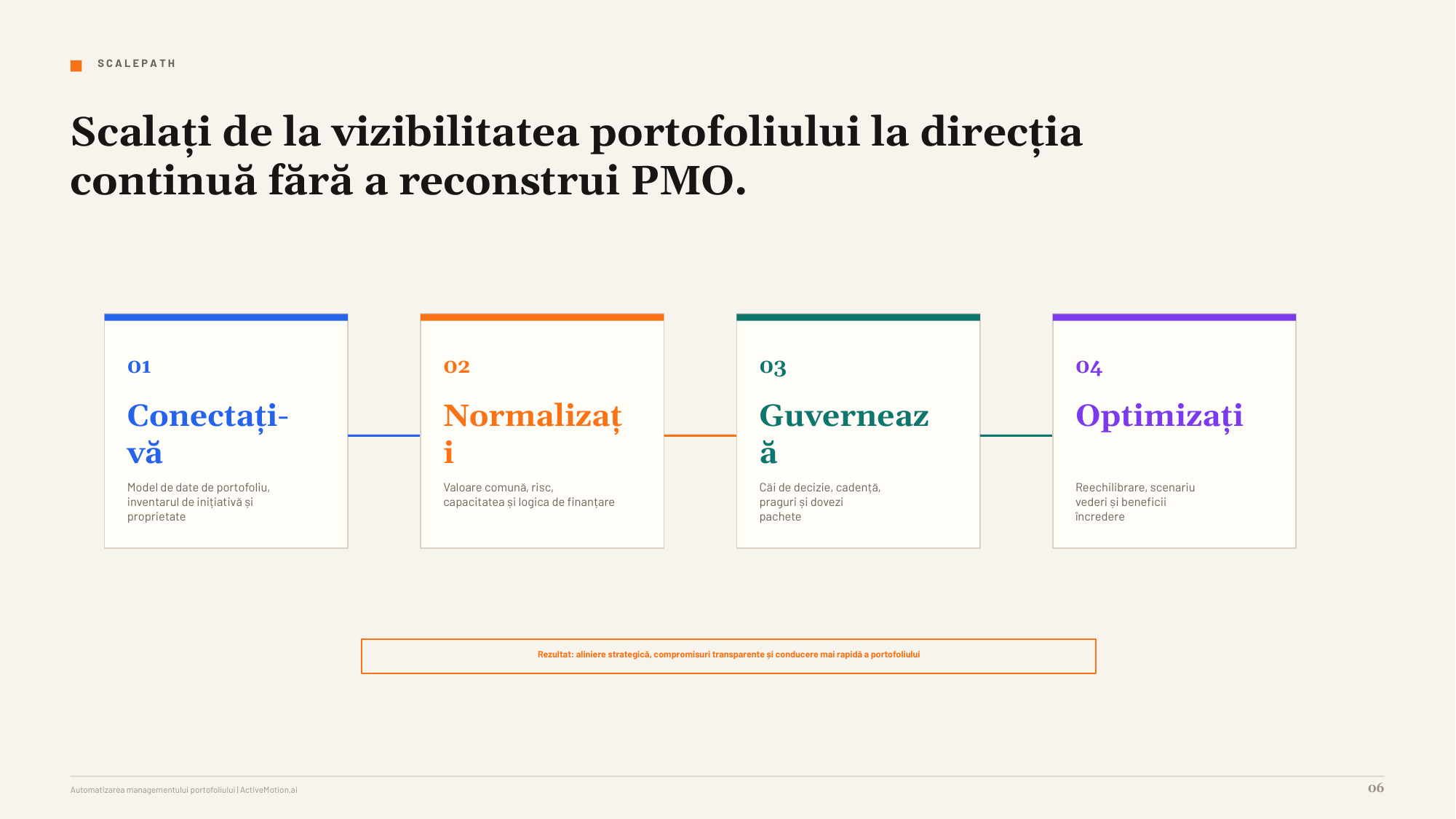

S C A L E P A T H

Scalați de la vizibilitatea portofoliului la direcția continuă fără a reconstrui PMO.

01
02
03
04
Conectați-vă
Normalizați
Guvernează
Optimizați

Model de date de portofoliu,
inventarul de inițiativă și
proprietate
Valoare comună, risc,
capacitatea și logica de finanțare
Căi de decizie, cadență,
praguri și dovezi
pachete
Reechilibrare, scenariu
vederi și beneficii
încredere

Rezultat: aliniere strategică, compromisuri transparente și conducere mai rapidă a portofoliului

06
Automatizarea managementului portofoliului | ActiveMotion.ai